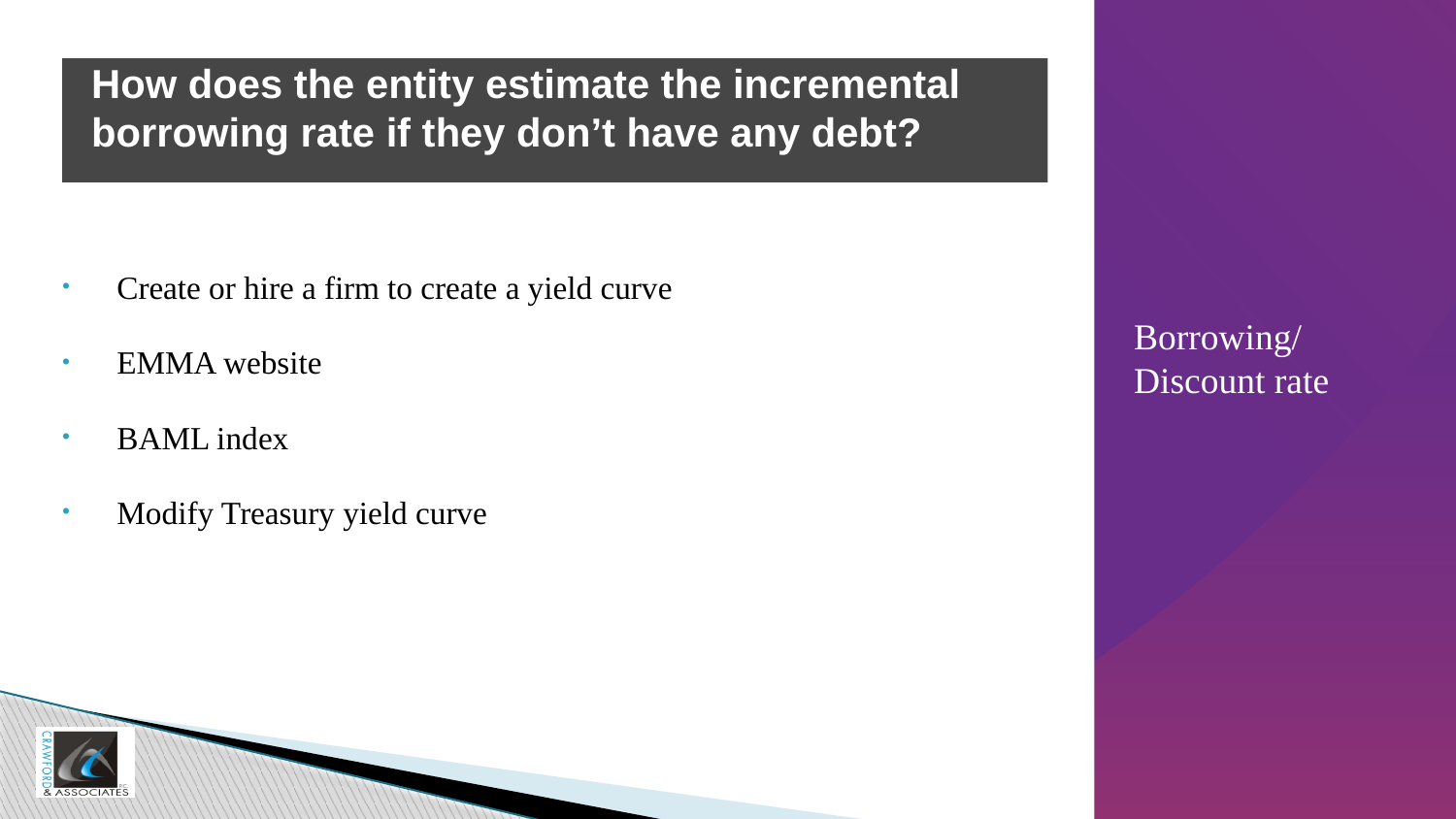

# How does the entity estimate the incremental borrowing rate if they don’t have any debt?
Create or hire a firm to create a yield curve
EMMA website
BAML index
Modify Treasury yield curve
Borrowing/
Discount rate